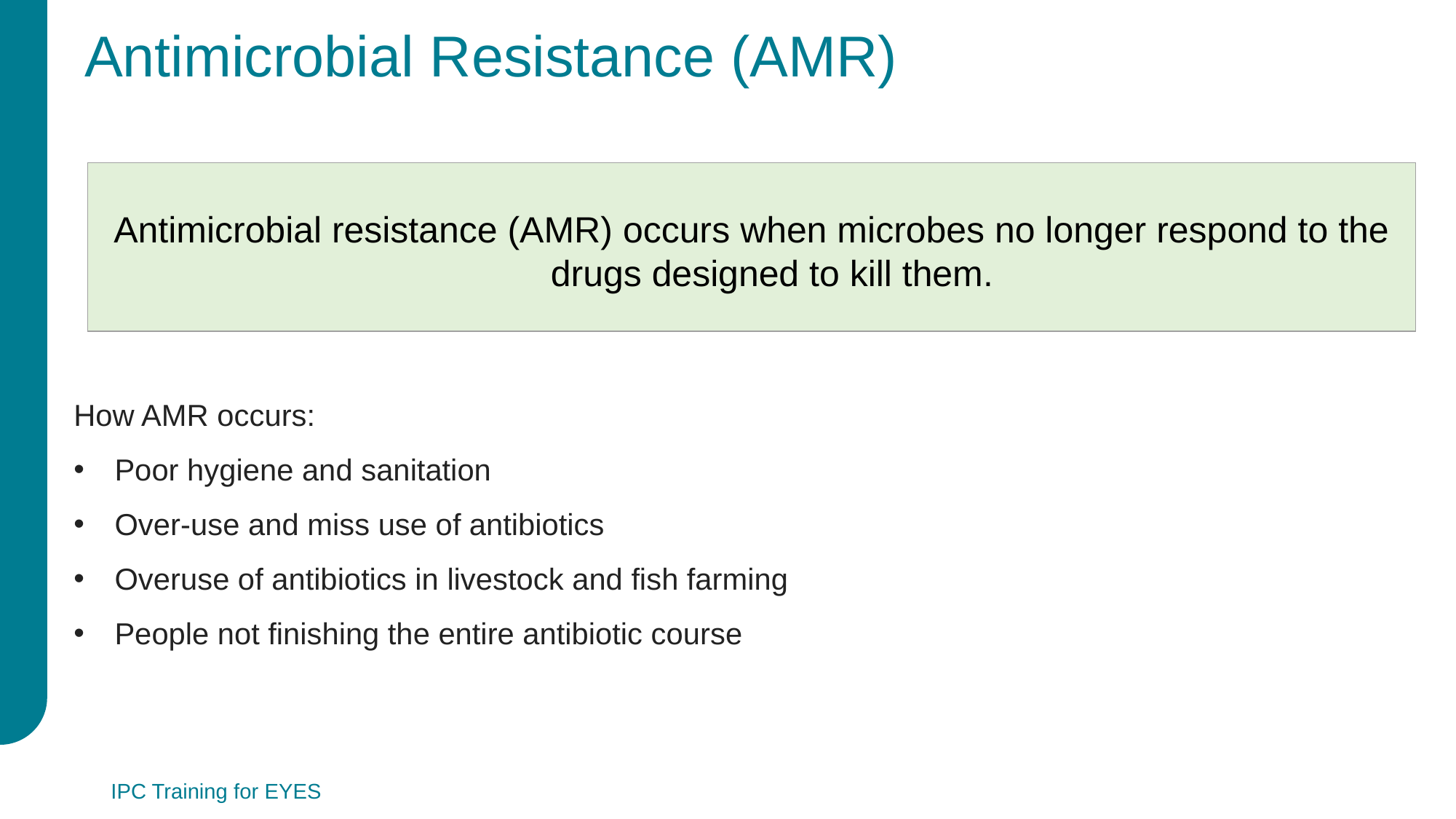

# Antimicrobial Resistance (AMR)

Antimicrobial resistance (AMR) occurs when microbes no longer respond to the drugs designed to kill them.
How AMR occurs:
Poor hygiene and sanitation
Over-use and miss use of antibiotics
Overuse of antibiotics in livestock and fish farming
People not finishing the entire antibiotic course
IPC Training for EYES